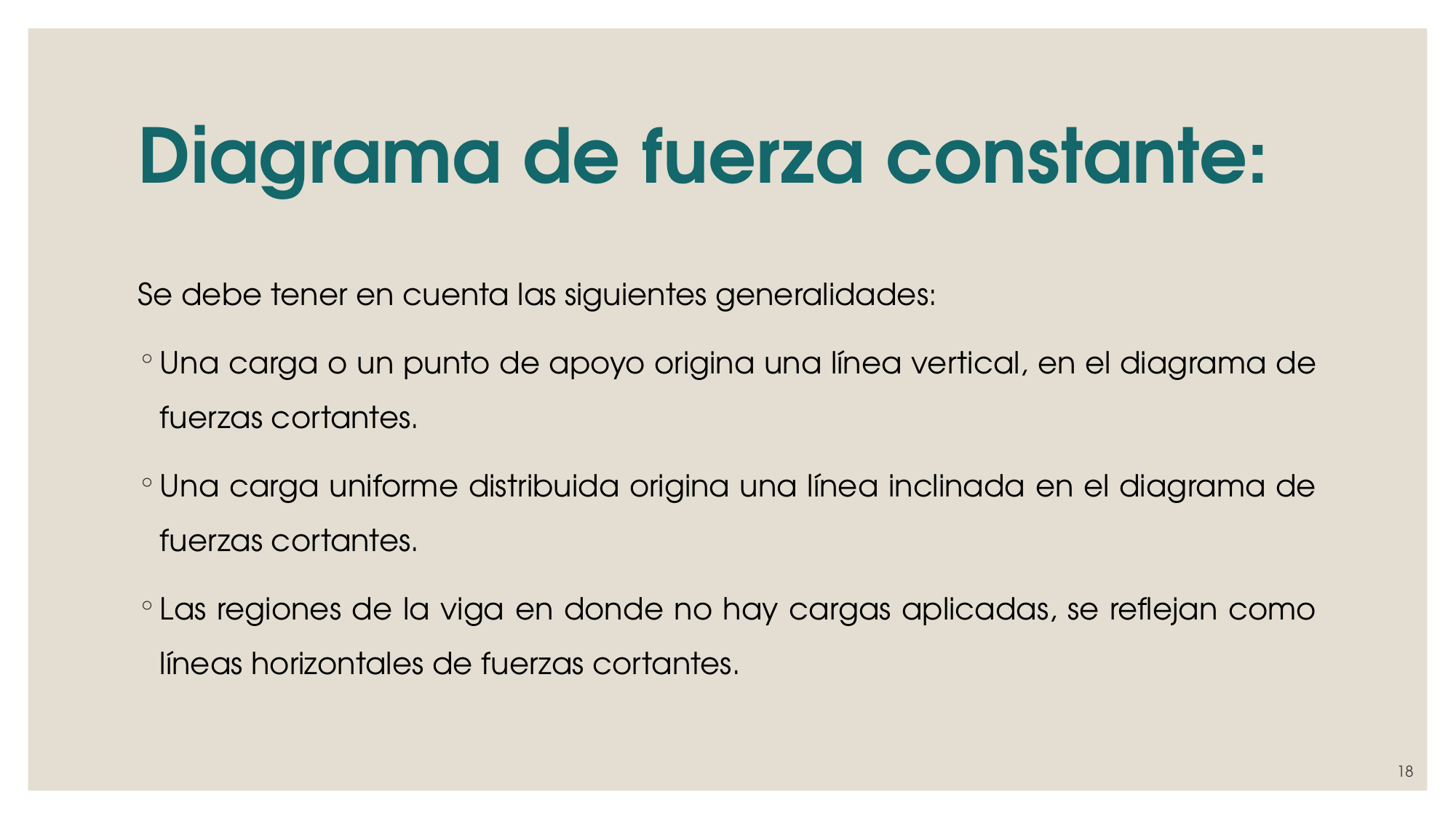

# Diagrama de fuerza constante:
Se debe tener en cuenta las siguientes generalidades:
Una carga o un punto de apoyo origina una línea vertical, en el diagrama de fuerzas cortantes.
Una carga uniforme distribuida origina una línea inclinada en el diagrama de fuerzas cortantes.
Las regiones de la viga en donde no hay cargas aplicadas, se reflejan como líneas horizontales de fuerzas cortantes.
18